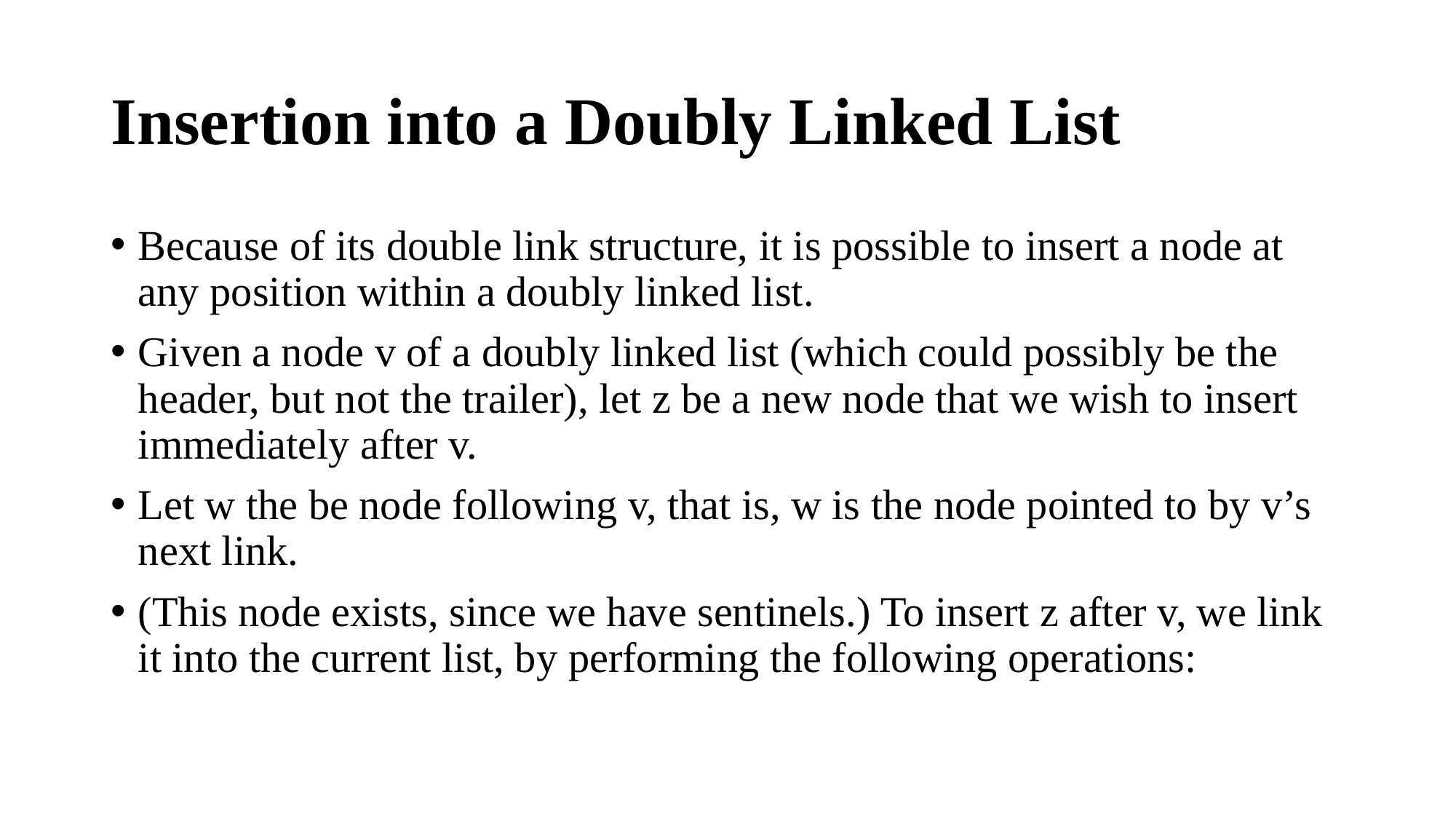

# Insertion into a Doubly Linked List
Because of its double link structure, it is possible to insert a node at any position within a doubly linked list.
Given a node v of a doubly linked list (which could possibly be the header, but not the trailer), let z be a new node that we wish to insert immediately after v.
Let w the be node following v, that is, w is the node pointed to by v’s next link.
(This node exists, since we have sentinels.) To insert z after v, we link it into the current list, by performing the following operations: